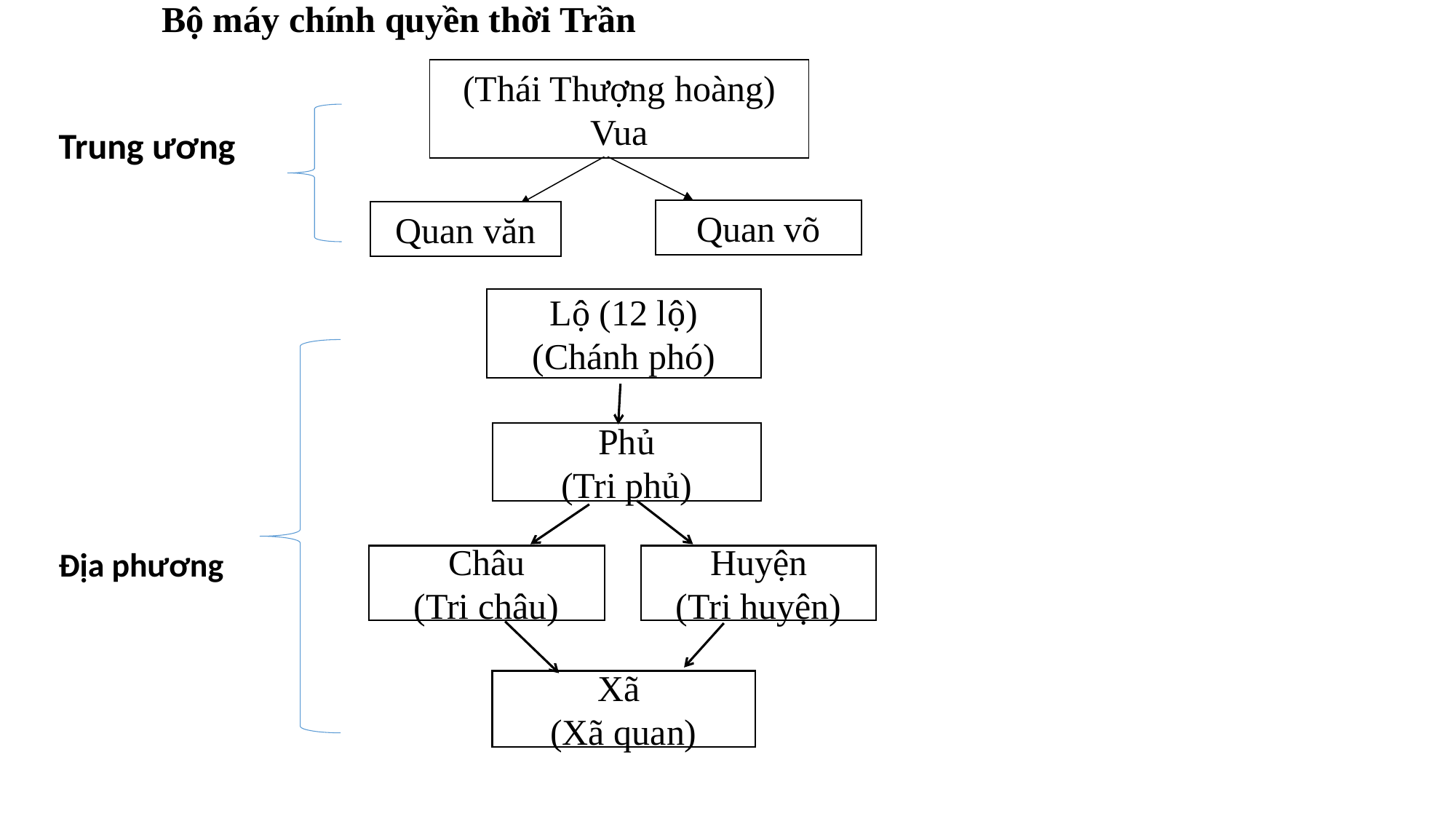

Bộ máy chính quyền thời Trần
(Thái Thượng hoàng)
Vua

Trung ương

Quan võ
Quan văn
Lộ (12 lộ)
(Chánh phó)

Phủ
(Tri phủ)
Địa phương
Châu
(Tri châu)
Huyện
(Tri huyện)
Xã
(Xã quan)